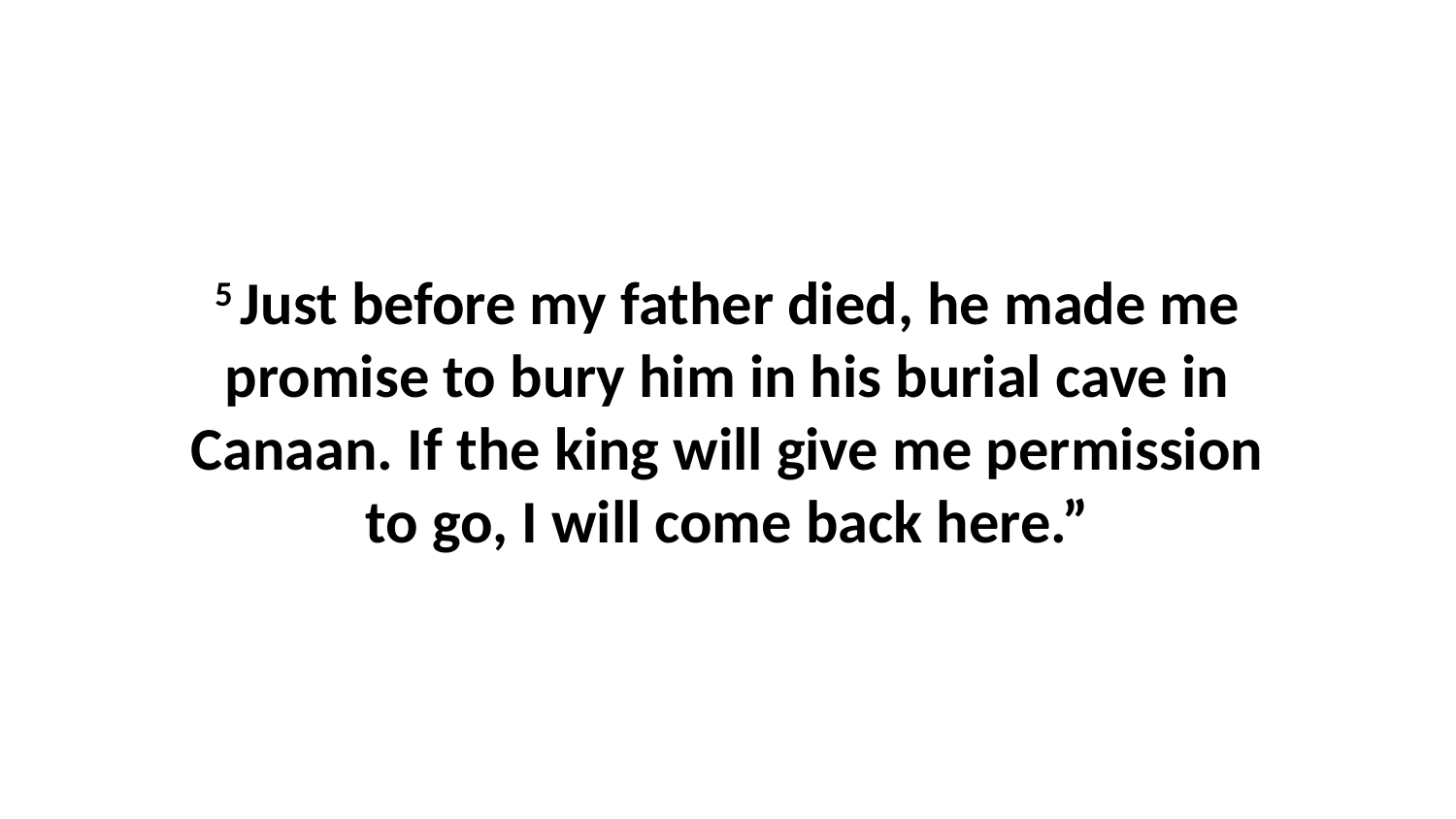

5 Just before my father died, he made me promise to bury him in his burial cave in Canaan. If the king will give me permission to go, I will come back here.”